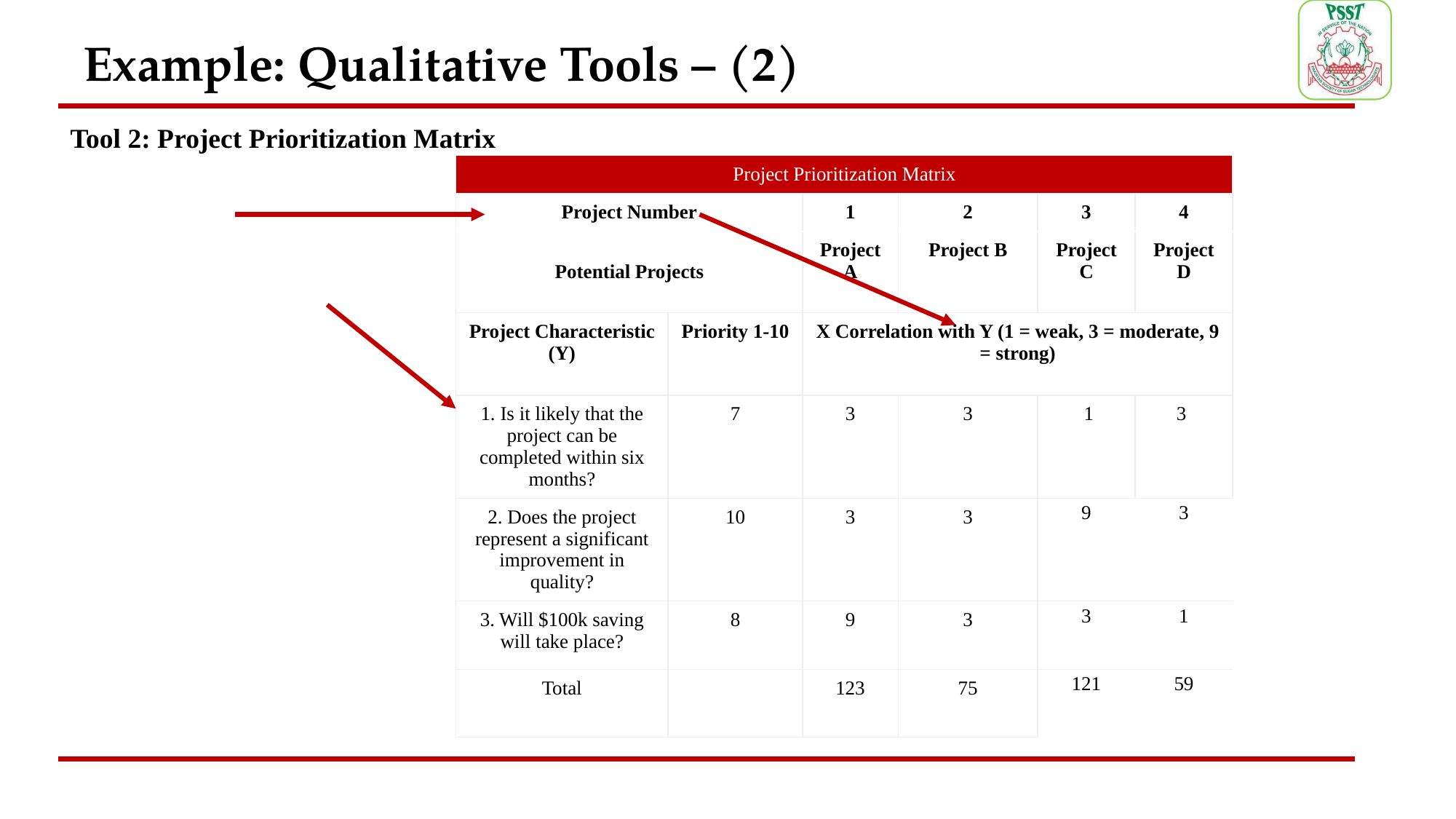

# Example: Qualitative Tools – (2)
Tool 2: Project Prioritization Matrix
| Project Prioritization Matrix |  |  |  |  |  |
| --- | --- | --- | --- | --- | --- |
| Project Number |  | 1 | 2 | 3 | 4 |
| Potential Projects |  | Project A | Project B | Project C | Project D |
| Project Characteristic (Y) | Priority 1-10 | X Correlation with Y (1 = weak, 3 = moderate, 9 = strong) |  |  |  |
| 1. Is it likely that the project can be completed within six months? | 7 | 3 | 3 | 1 | 3 |
| 2. Does the project represent a significant improvement in quality? | 10 | 3 | 3 | 9 | 3 |
| 3. Will $100k saving will take place? | 8 | 9 | 3 | 3 | 1 |
| Total |  | 123 | 75 | 121 | 59 |